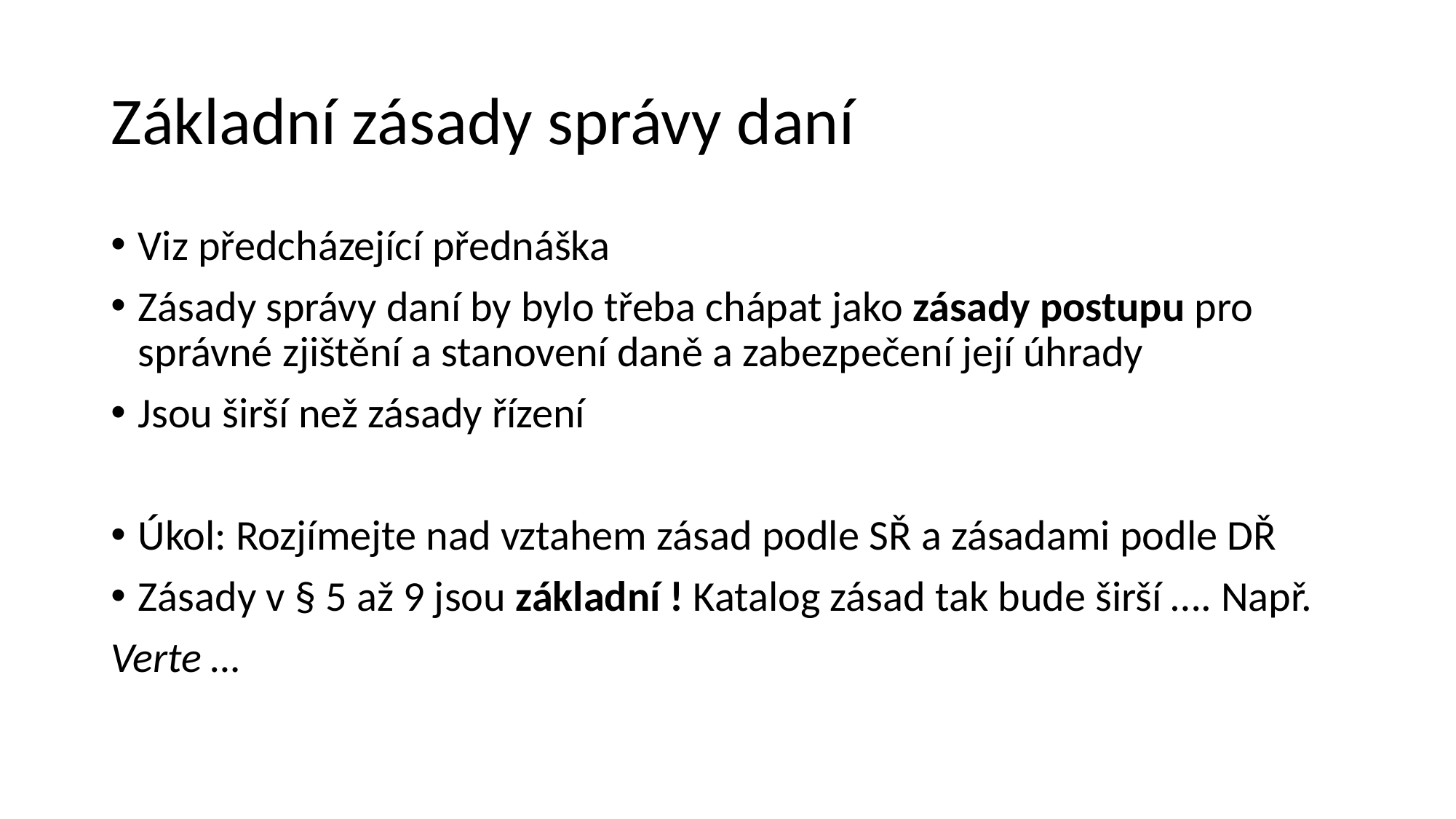

# Základní zásady správy daní
Viz předcházející přednáška
Zásady správy daní by bylo třeba chápat jako zásady postupu pro správné zjištění a stanovení daně a zabezpečení její úhrady
Jsou širší než zásady řízení

Úkol: Rozjímejte nad vztahem zásad podle SŘ a zásadami podle DŘ
Zásady v § 5 až 9 jsou základní ! Katalog zásad tak bude širší …. Např.
Verte …